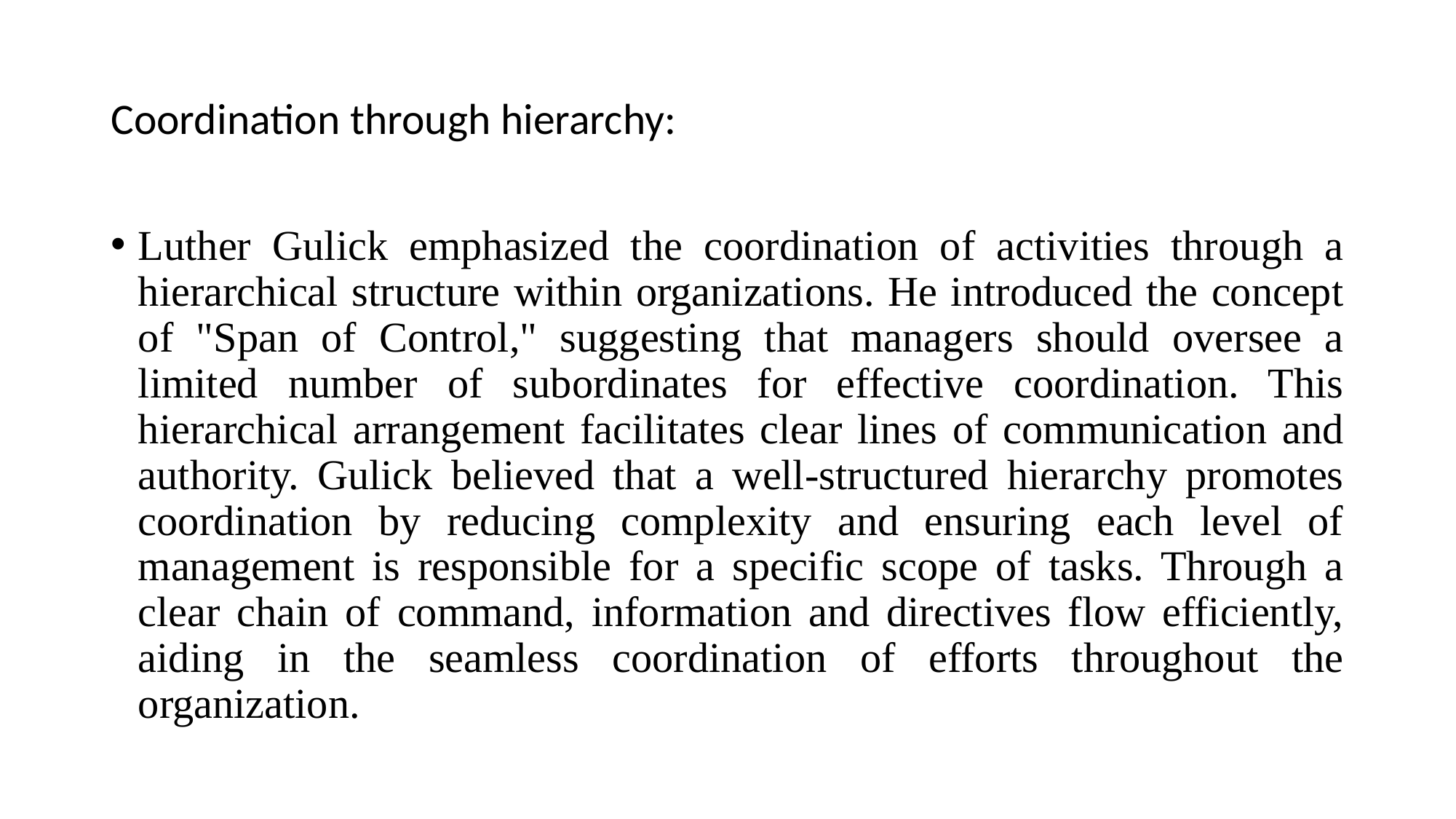

# Coordination through hierarchy:
Luther Gulick emphasized the coordination of activities through a hierarchical structure within organizations. He introduced the concept of "Span of Control," suggesting that managers should oversee a limited number of subordinates for effective coordination. This hierarchical arrangement facilitates clear lines of communication and authority. Gulick believed that a well-structured hierarchy promotes coordination by reducing complexity and ensuring each level of management is responsible for a specific scope of tasks. Through a clear chain of command, information and directives flow efficiently, aiding in the seamless coordination of efforts throughout the organization.